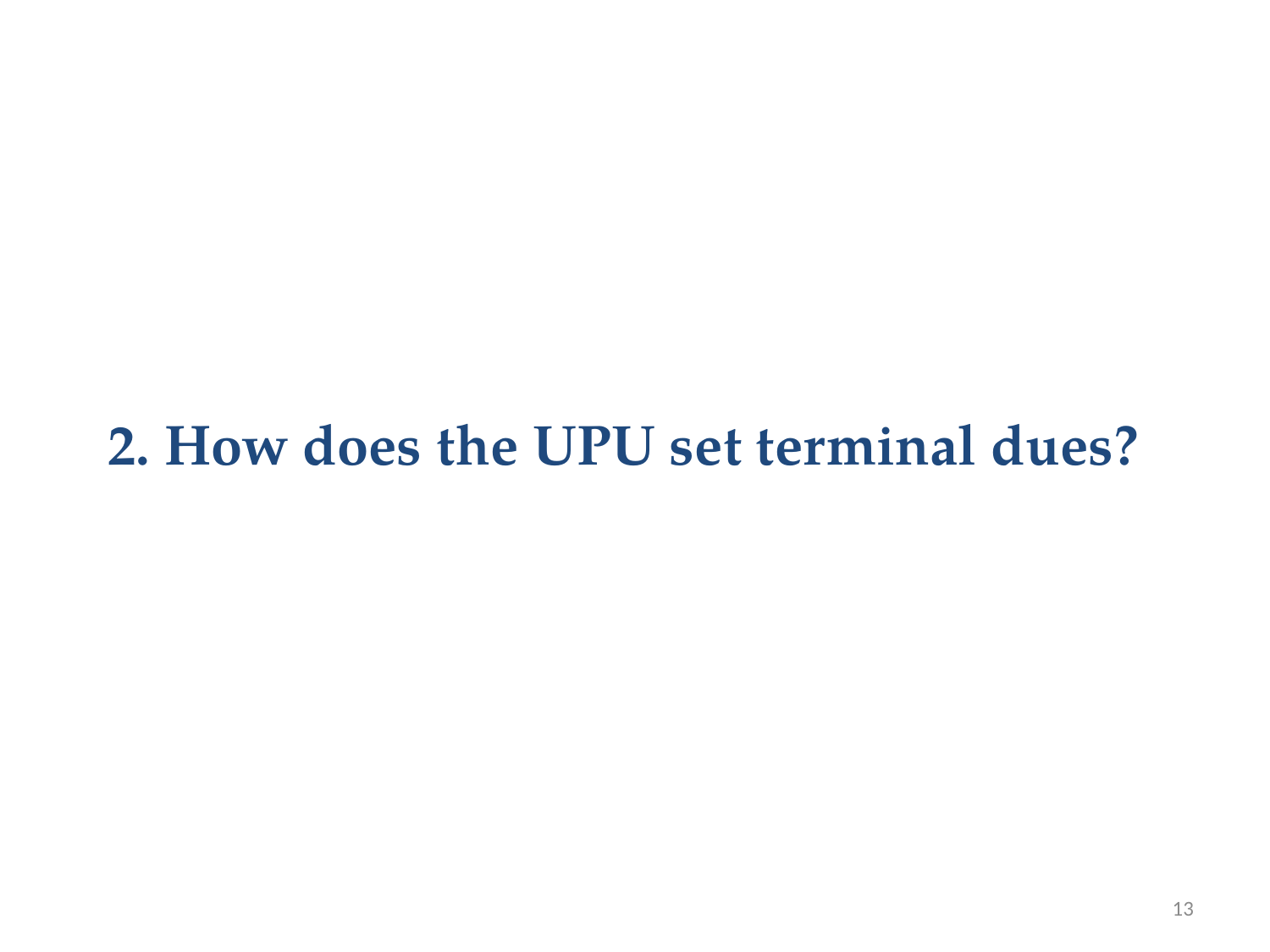

# 2. How does the UPU set terminal dues?
13